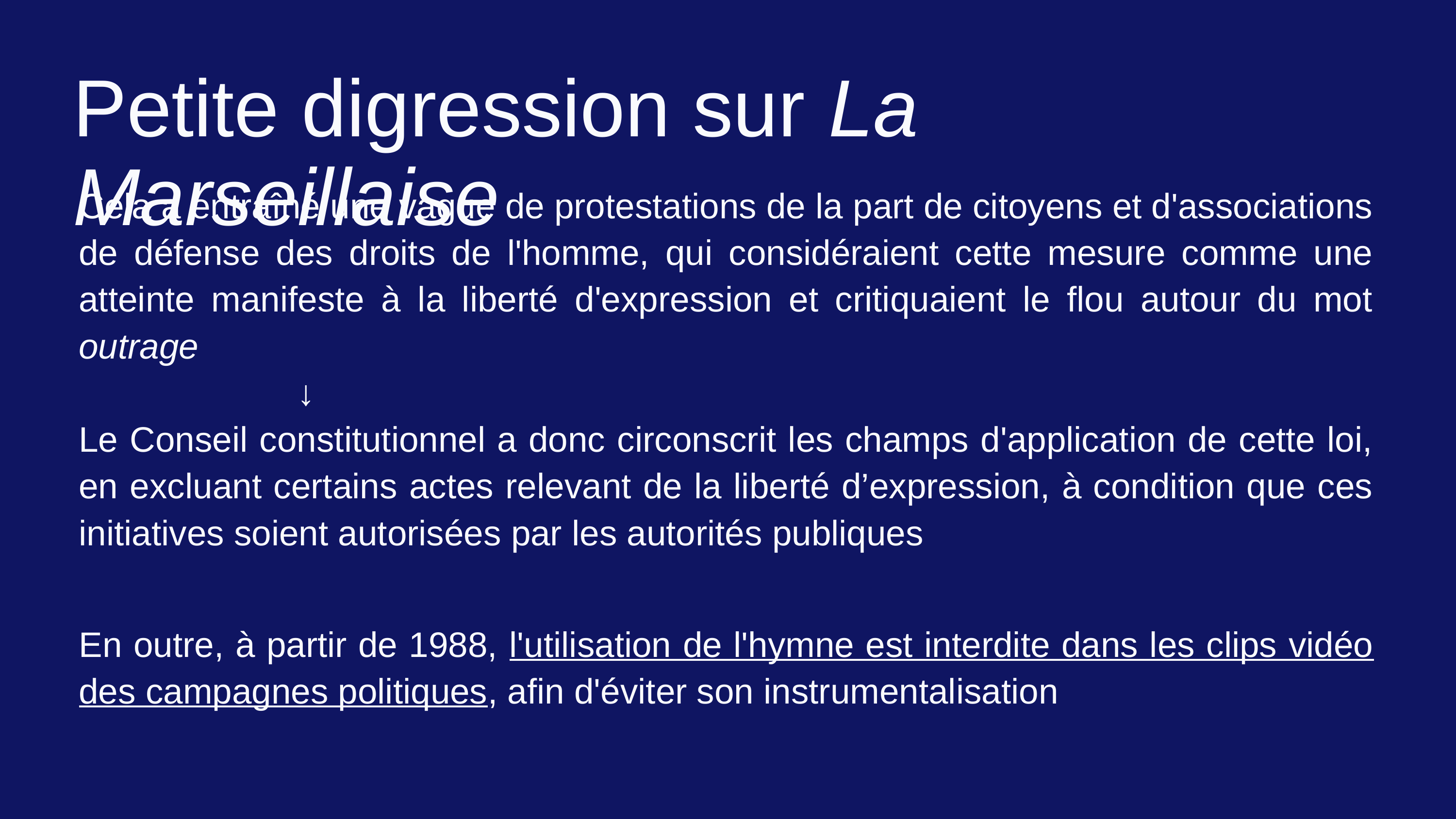

Petite digression sur La Marseillaise
Cela a entraîné une vague de protestations de la part de citoyens et d'associations de défense des droits de l'homme, qui considéraient cette mesure comme une atteinte manifeste à la liberté d'expression et critiquaient le flou autour du mot outrage
			↓
Le Conseil constitutionnel a donc circonscrit les champs d'application de cette loi, en excluant certains actes relevant de la liberté d’expression, à condition que ces initiatives soient autorisées par les autorités publiques

En outre, à partir de 1988, l'utilisation de l'hymne est interdite dans les clips vidéo des campagnes politiques, afin d'éviter son instrumentalisation